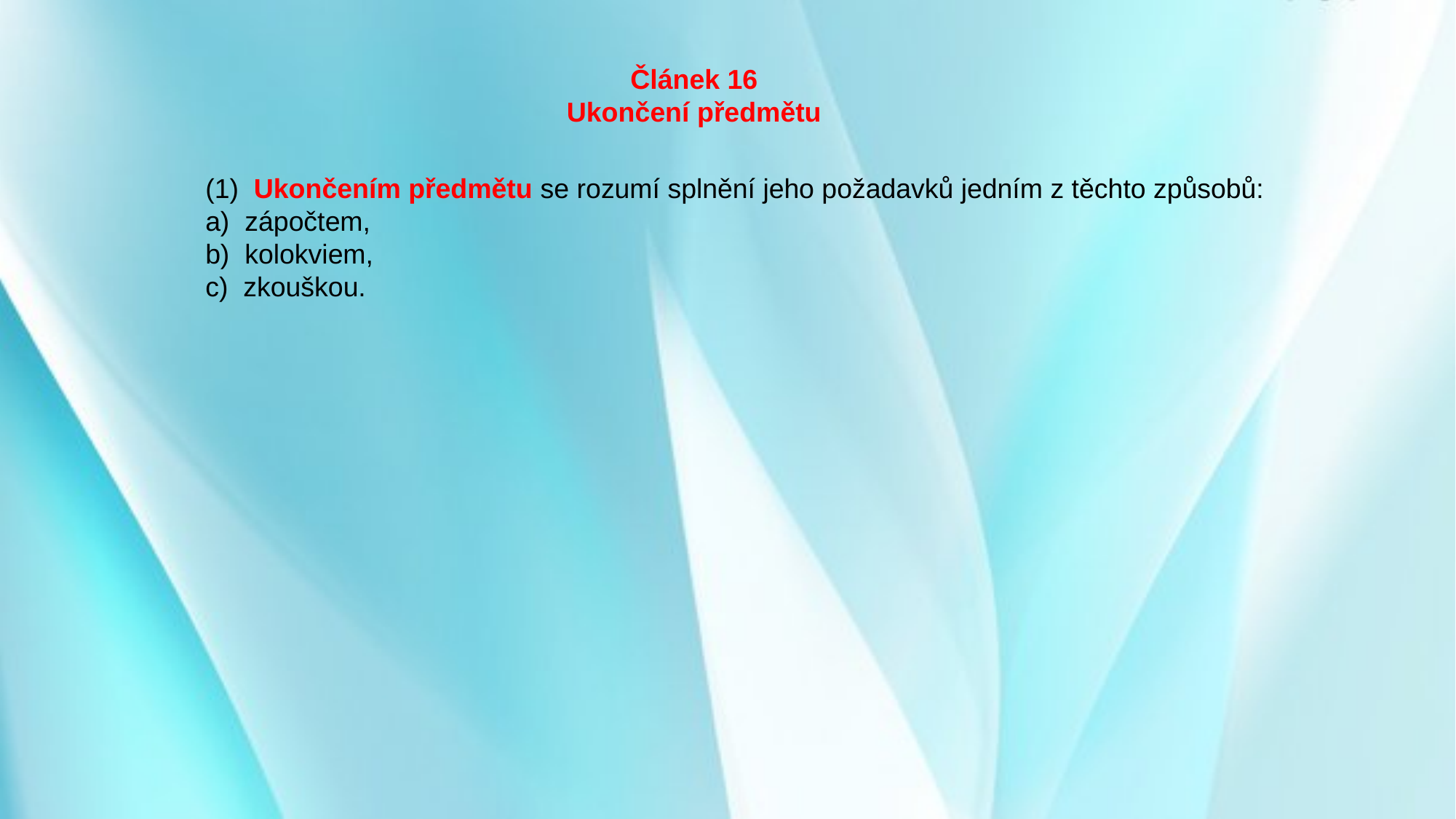

Článek 16
Ukončení předmětu
(1)  Ukončením předmětu se rozumí splnění jeho požadavků jedním z těchto způsobů:
a)  zápočtem,
b)  kolokviem,
c)  zkouškou.